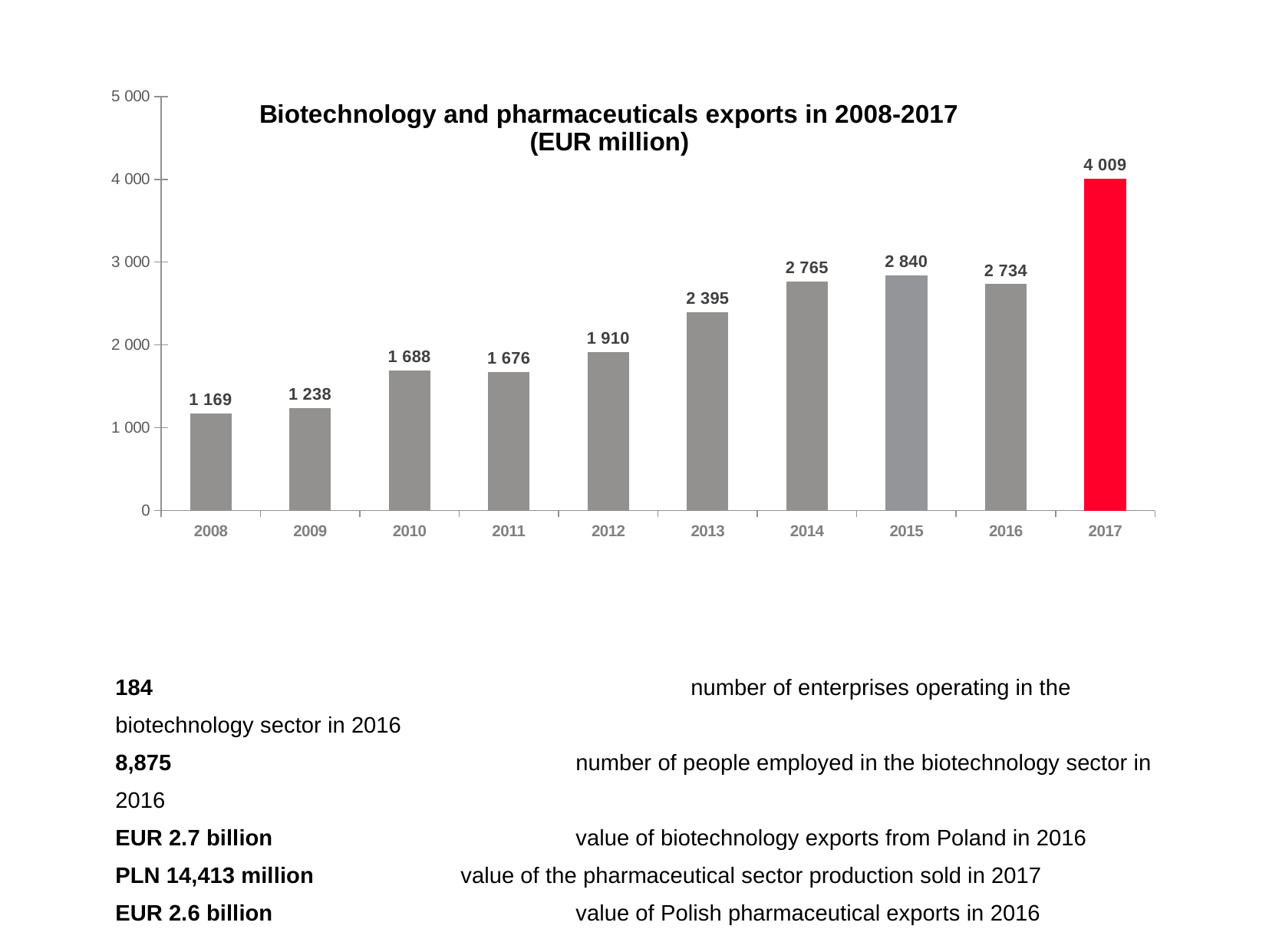

### Chart: Biotechnology and pharmaceuticals exports in 2008-2017
(EUR million)

| Category | million EUR |
|---|---|
| 2008 | 1169.0 |
| 2009 | 1238.0 |
| 2010 | 1688.0 |
| 2011 | 1676.0 |
| 2012 | 1910.0 |
| 2013 | 2395.0 |
| 2014 | 2765.0 |
| 2015 | 2840.0 |
| 2016 | 2734.0 |
| 2017 | 4009.0 |
﻿184 					number of enterprises operating in the biotechnology sector in 2016
8,875 				number of people employed in the biotechnology sector in 2016
EUR 2.7 billion 			value of biotechnology exports from Poland in 2016
PLN 14,413 million 		value of the pharmaceutical sector production sold in 2017
EUR 2.6 billion 			value of Polish pharmaceutical exports in 2016